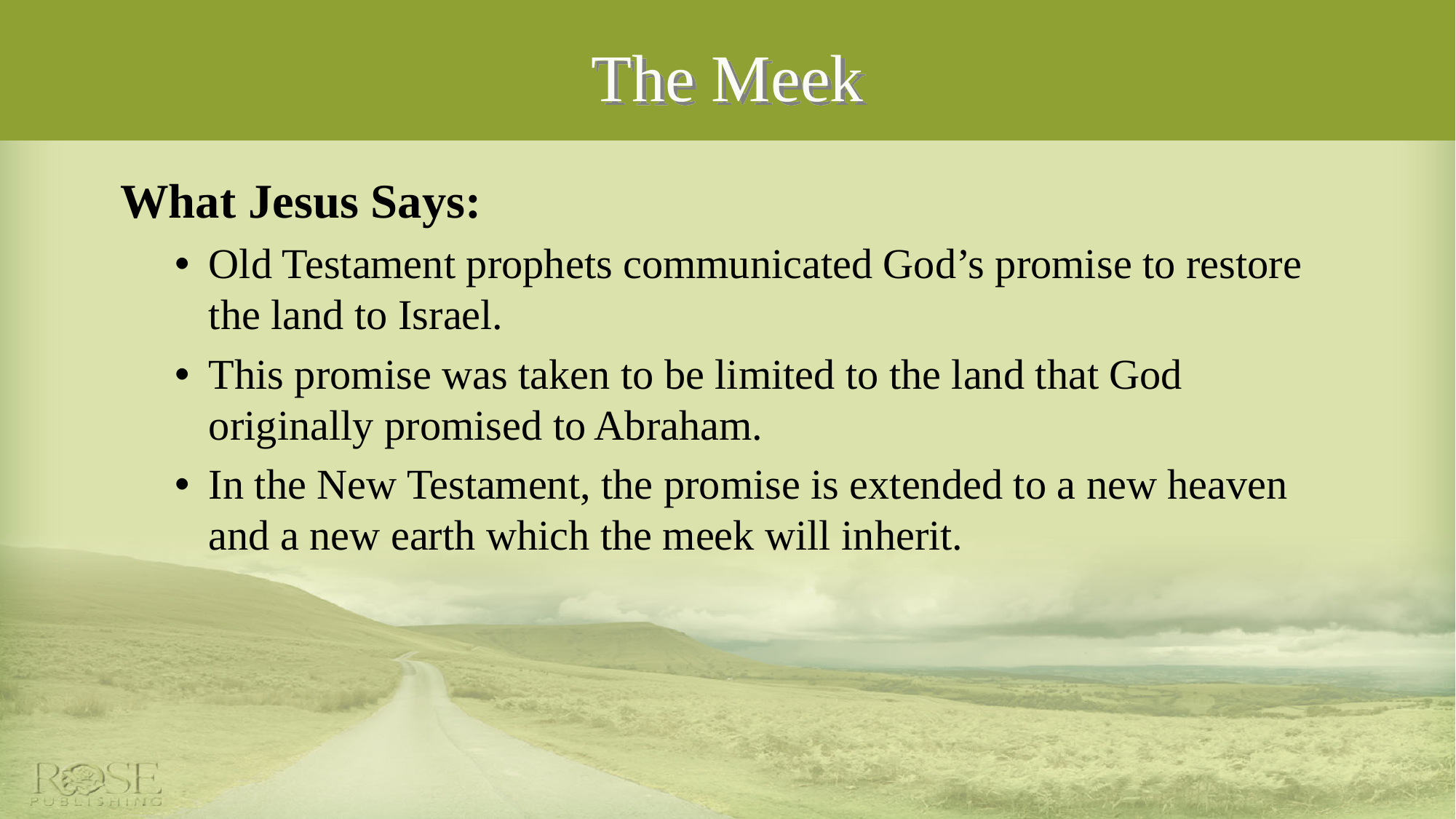

# The Meek
What Jesus Says:
Old Testament prophets communicated God’s promise to restore the land to Israel.
This promise was taken to be limited to the land that God originally promised to Abraham.
In the New Testament, the promise is extended to a new heaven and a new earth which the meek will inherit.